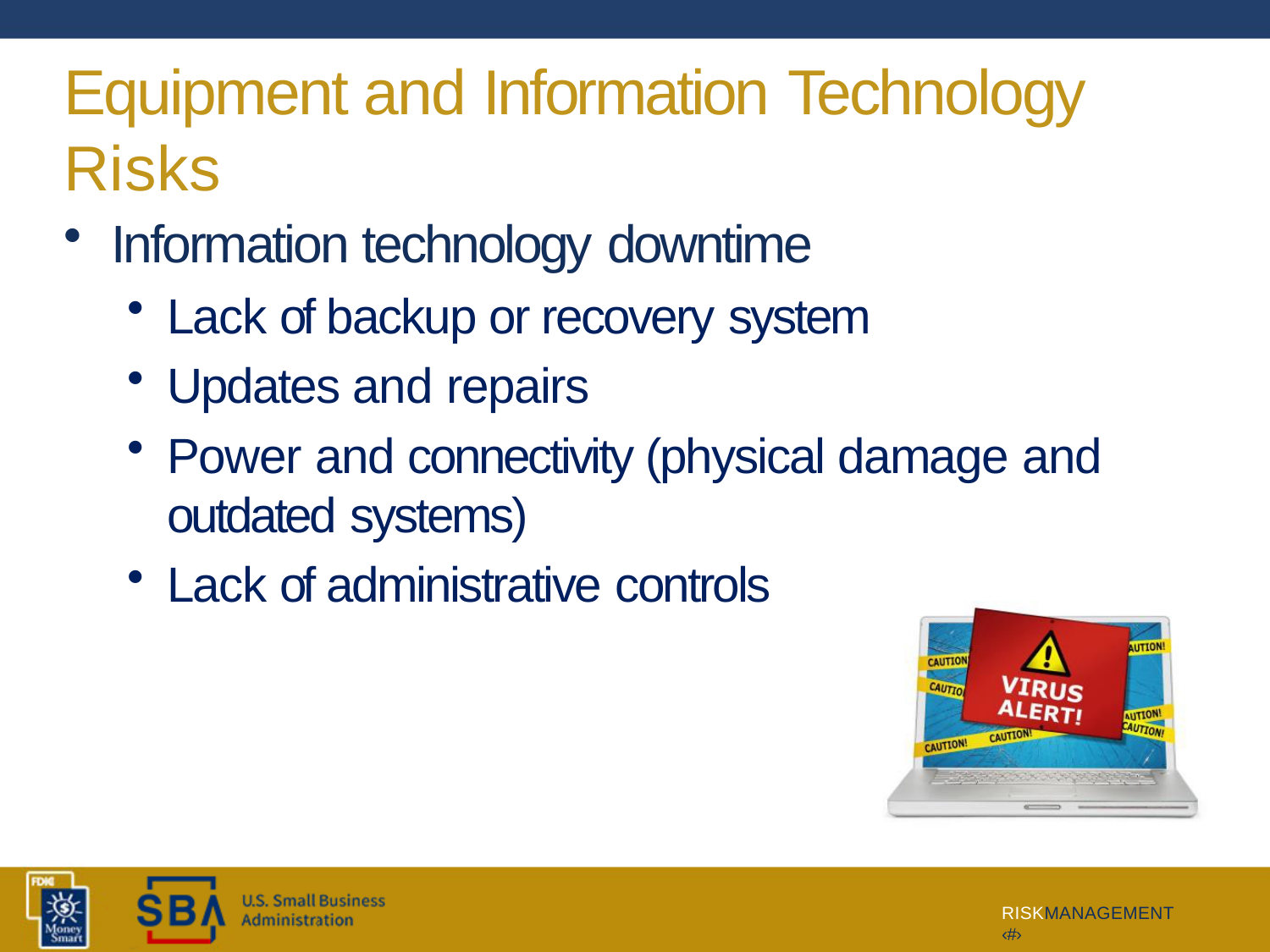

# Equipment and Information Technology  Risks
Information technology downtime
Lack of backup or recovery system
Updates and repairs
Power and connectivity (physical damage and  outdated systems)
Lack of administrative controls

RISKMANAGEMENT ‹#›